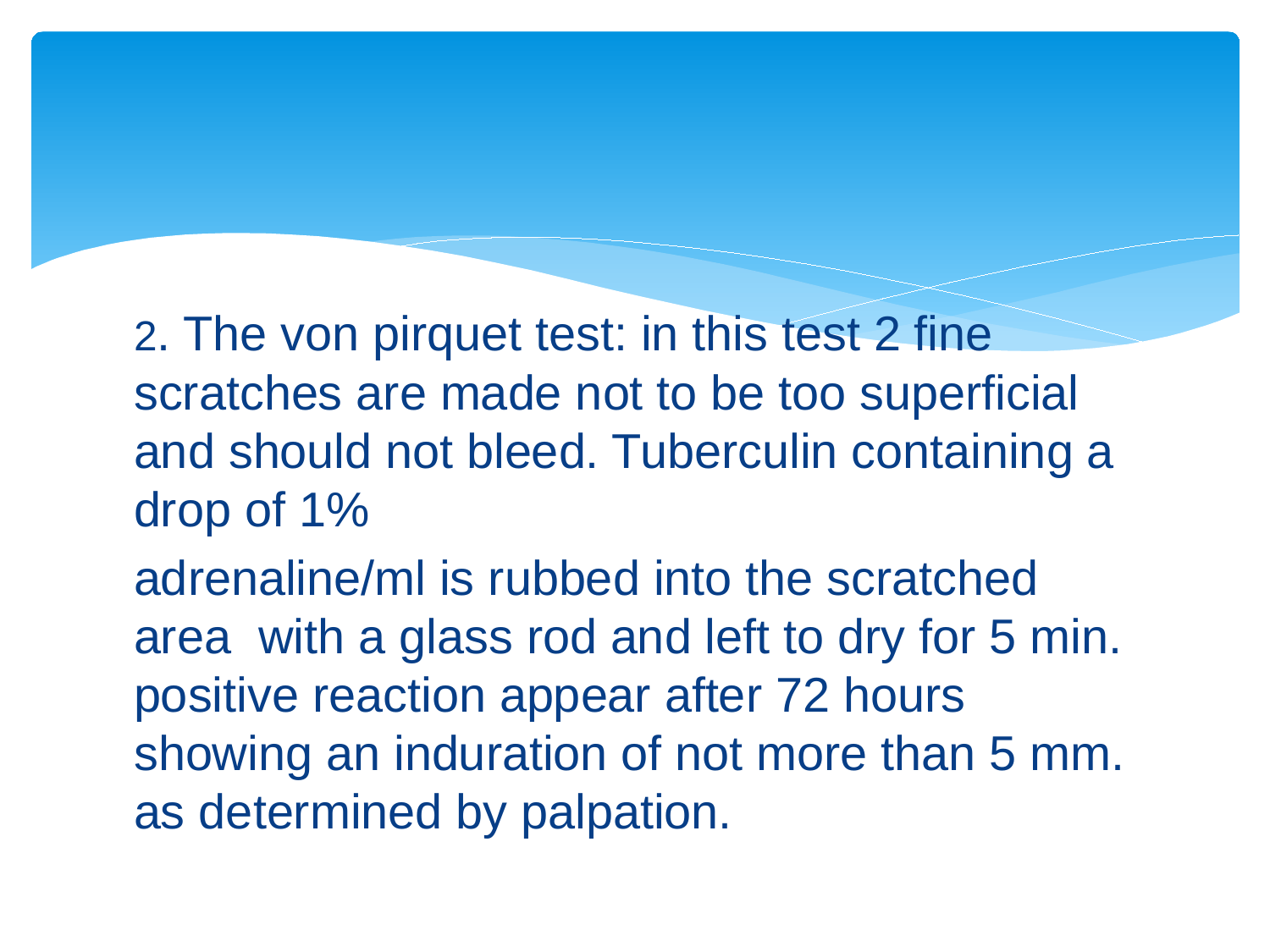

#
2. The von pirquet test: in this test 2 fine scratches are made not to be too superficial and should not bleed. Tuberculin containing a drop of 1%
adrenaline/ml is rubbed into the scratched area  with a glass rod and left to dry for 5 min. positive reaction appear after 72 hours showing an induration of not more than 5 mm. as determined by palpation.